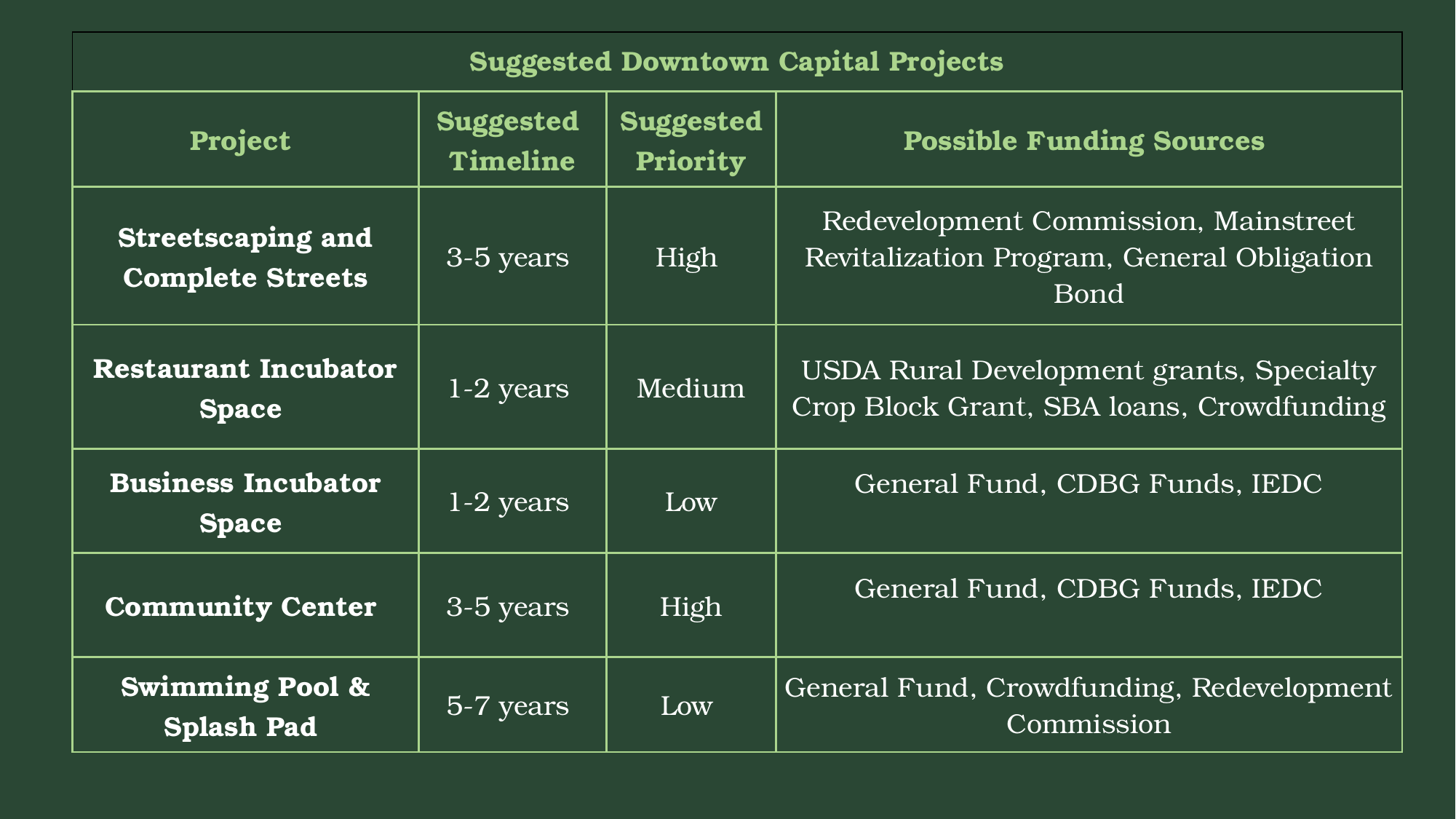

| Suggested Downtown Capital Projects |  |  |  |
| --- | --- | --- | --- |
| Project | Suggested Timeline | Suggested Priority | Possible Funding Sources |
| Streetscaping and Complete Streets | 3-5 years | High | Redevelopment Commission, Mainstreet Revitalization Program, General Obligation Bond |
| Restaurant Incubator Space | 1-2 years | Medium | USDA Rural Development grants, Specialty Crop Block Grant, SBA loans, Crowdfunding |
| Business Incubator Space | 1-2 years | Low | General Fund, CDBG Funds, IEDC |
| Community Center | 3-5 years | High | General Fund, CDBG Funds, IEDC |
| Swimming Pool & Splash Pad | 5-7 years | Low | General Fund, Crowdfunding, Redevelopment Commission |